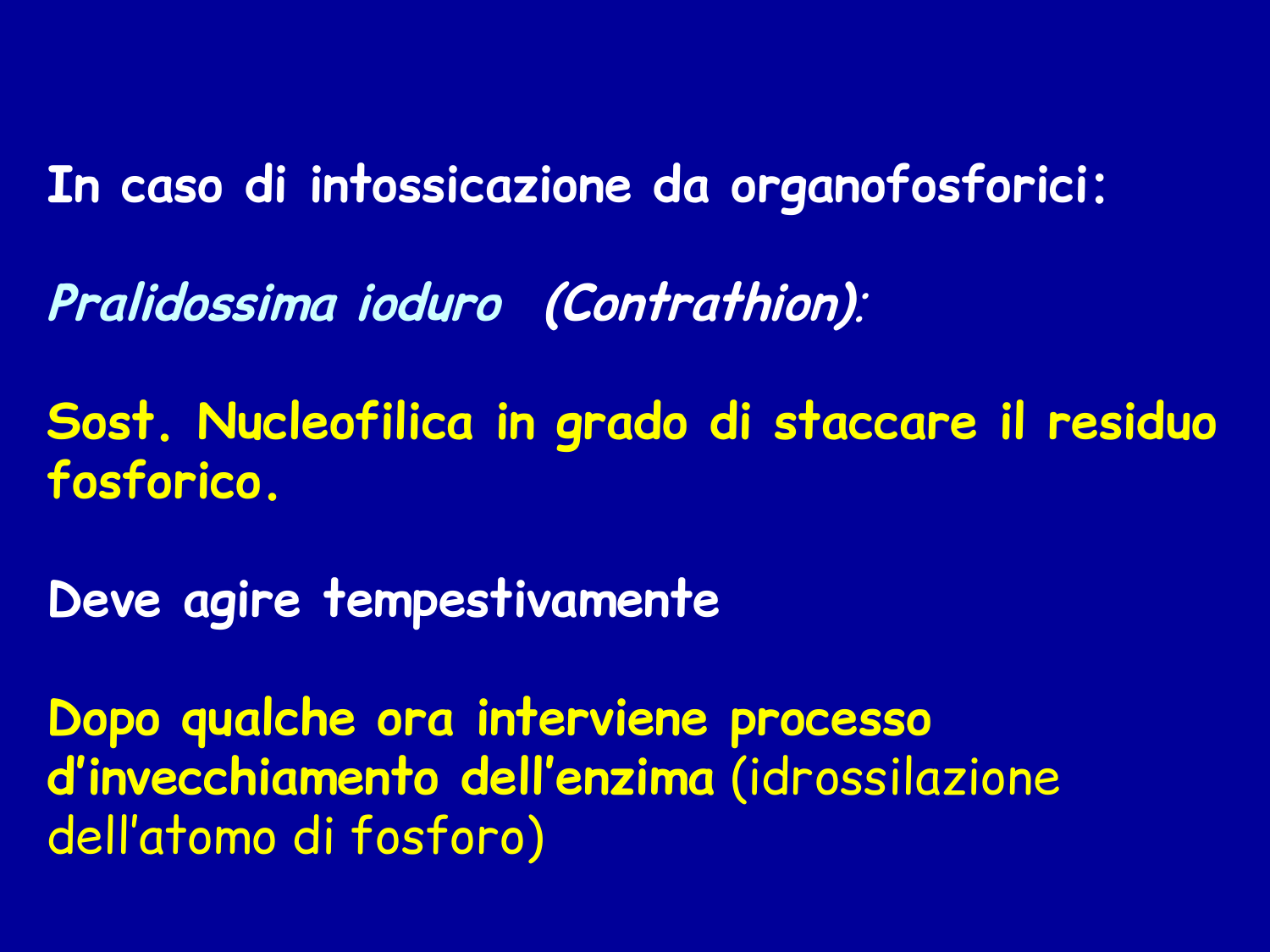

In caso di intossicazione da organofosforici:

Pralidossima ioduro  (Contrathion):

Sost. Nucleofilica in grado di staccare il residuo fosforico.

Deve agire tempestivamente

Dopo qualche ora interviene processo d’invecchiamento dell’enzima (idrossilazione dell’atomo di fosforo)